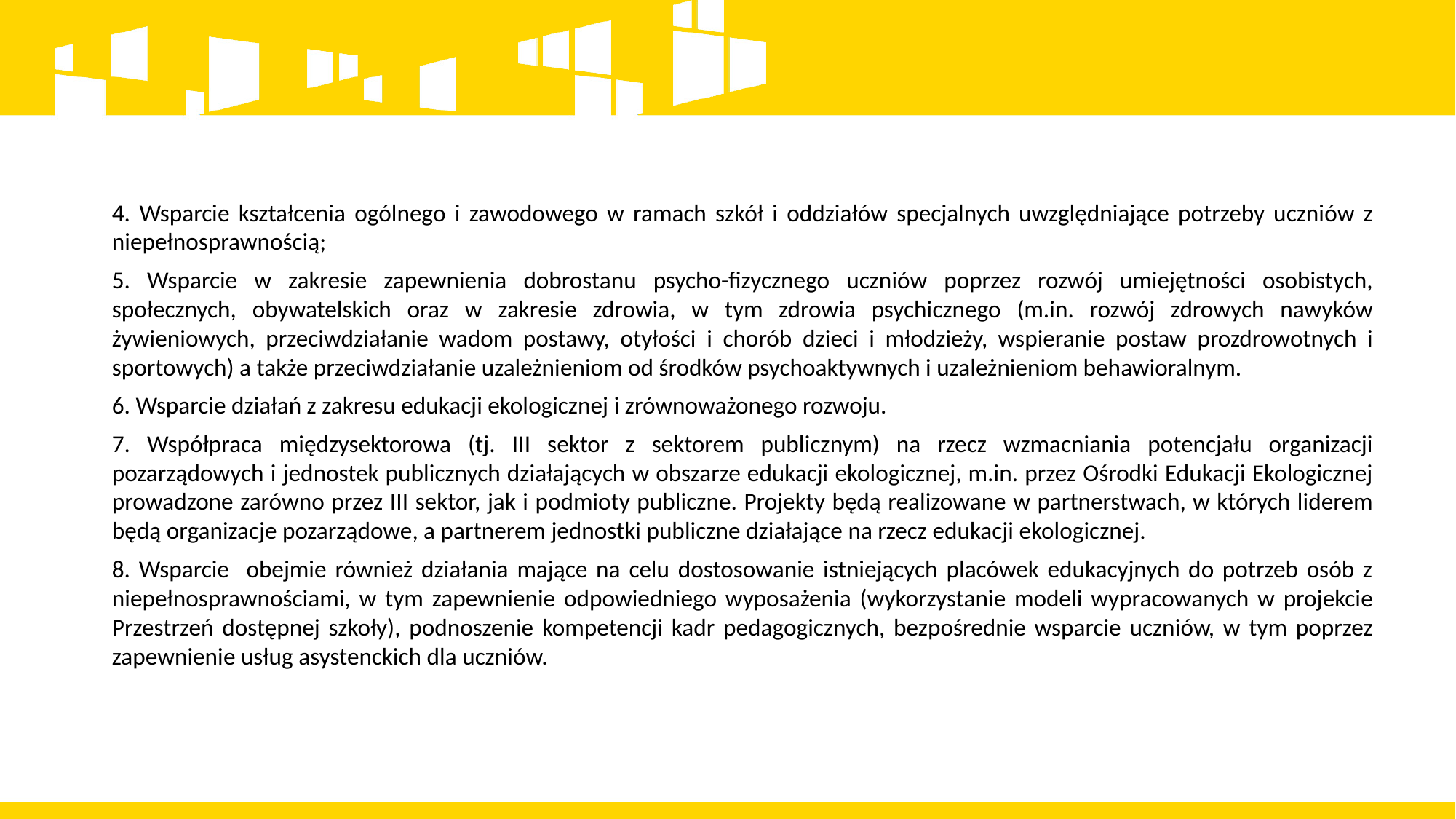

4. Wsparcie kształcenia ogólnego i zawodowego w ramach szkół i oddziałów specjalnych uwzględniające potrzeby uczniów z niepełnosprawnością;
5. Wsparcie w zakresie zapewnienia dobrostanu psycho-fizycznego uczniów poprzez rozwój umiejętności osobistych, społecznych, obywatelskich oraz w zakresie zdrowia, w tym zdrowia psychicznego (m.in. rozwój zdrowych nawyków żywieniowych, przeciwdziałanie wadom postawy, otyłości i chorób dzieci i młodzieży, wspieranie postaw prozdrowotnych i sportowych) a także przeciwdziałanie uzależnieniom od środków psychoaktywnych i uzależnieniom behawioralnym.
6. Wsparcie działań z zakresu edukacji ekologicznej i zrównoważonego rozwoju.
7. Współpraca międzysektorowa (tj. III sektor z sektorem publicznym) na rzecz wzmacniania potencjału organizacji pozarządowych i jednostek publicznych działających w obszarze edukacji ekologicznej, m.in. przez Ośrodki Edukacji Ekologicznej prowadzone zarówno przez III sektor, jak i podmioty publiczne. Projekty będą realizowane w partnerstwach, w których liderem będą organizacje pozarządowe, a partnerem jednostki publiczne działające na rzecz edukacji ekologicznej.
8. Wsparcie  obejmie również działania mające na celu dostosowanie istniejących placówek edukacyjnych do potrzeb osób z niepełnosprawnościami, w tym zapewnienie odpowiedniego wyposażenia (wykorzystanie modeli wypracowanych w projekcie Przestrzeń dostępnej szkoły), podnoszenie kompetencji kadr pedagogicznych, bezpośrednie wsparcie uczniów, w tym poprzez zapewnienie usług asystenckich dla uczniów.